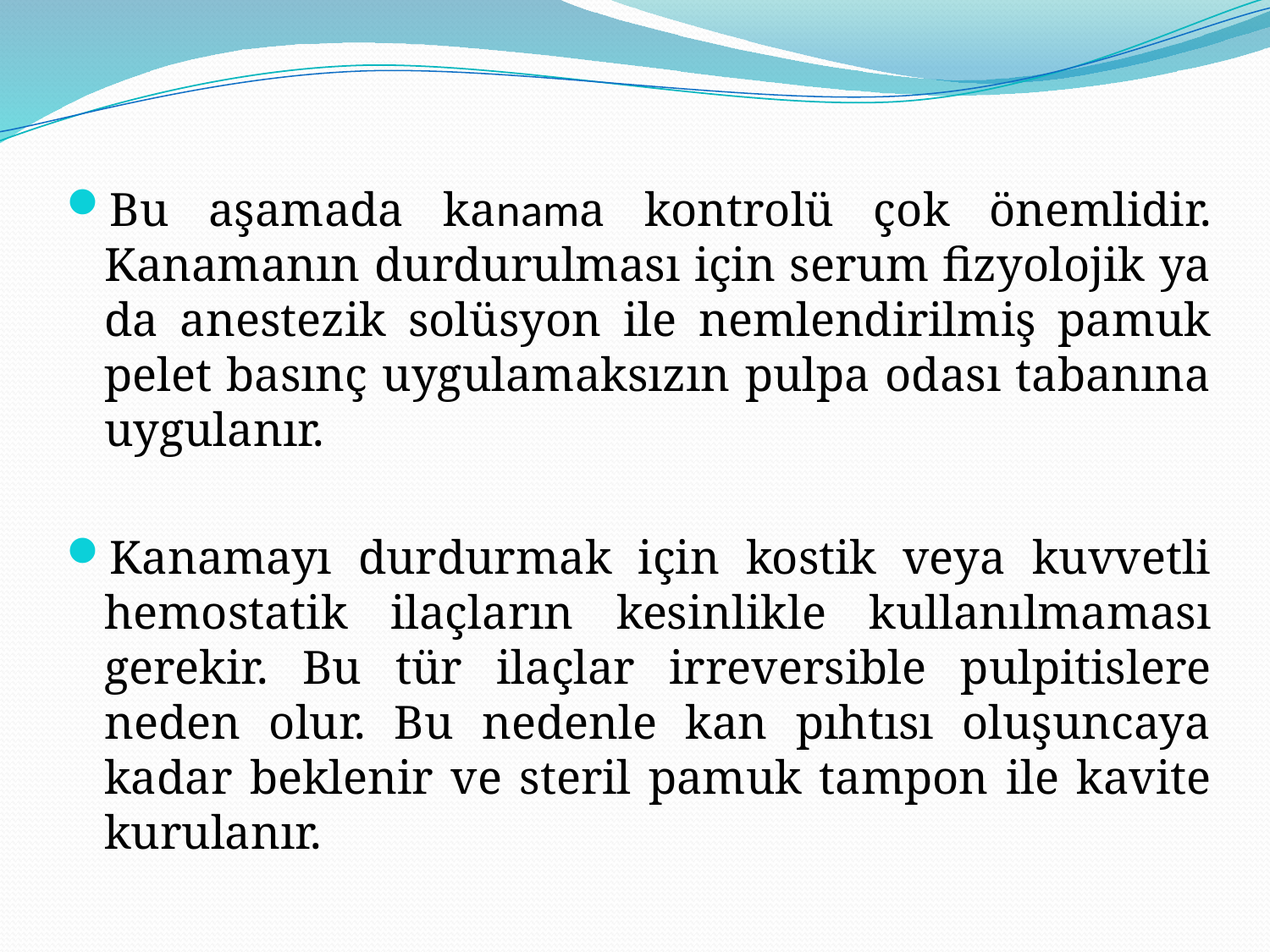

Bu aşamada kanama kontrolü çok önemlidir. Kanamanın durdurulması için serum fizyolojik ya da anestezik solüsyon ile nemlendirilmiş pamuk pelet basınç uygulamaksızın pulpa odası tabanına uygulanır.

Kanamayı durdurmak için kostik veya kuvvetli hemostatik ilaçların kesinlikle kullanılmaması gerekir. Bu tür ilaçlar irreversible pulpitislere neden olur. Bu nedenle kan pıhtısı oluşuncaya kadar beklenir ve steril pamuk tampon ile kavite kurulanır.